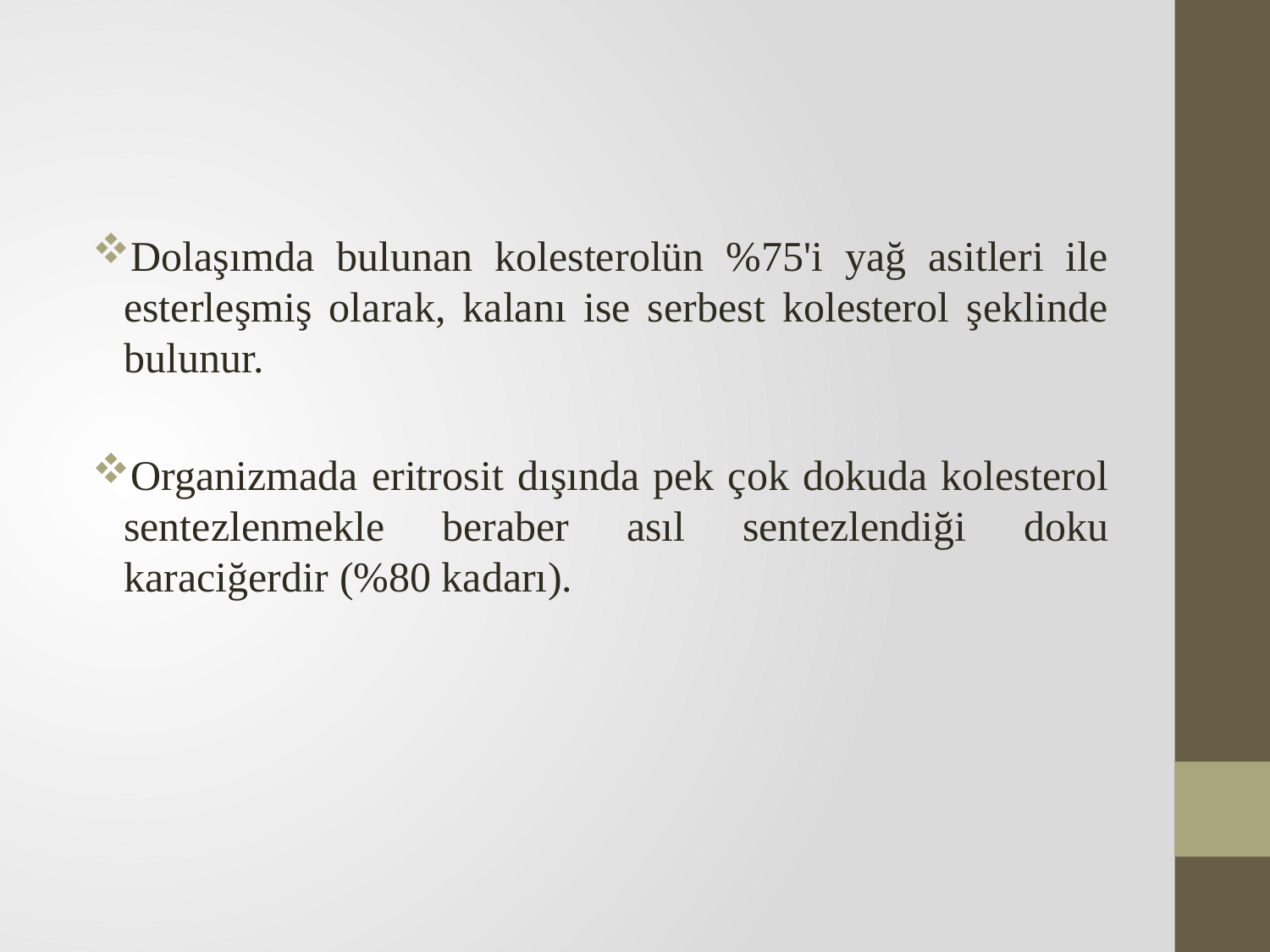

#
Dolaşımda bulunan kolesterolün %75'i yağ asitleri ile esterleşmiş olarak, kalanı ise serbest kolesterol şeklinde bulunur.

Organizmada eritrosit dışında pek çok dokuda kolesterol sentezlenmekle beraber asıl sentezlendiği doku karaciğerdir (%80 kadarı).